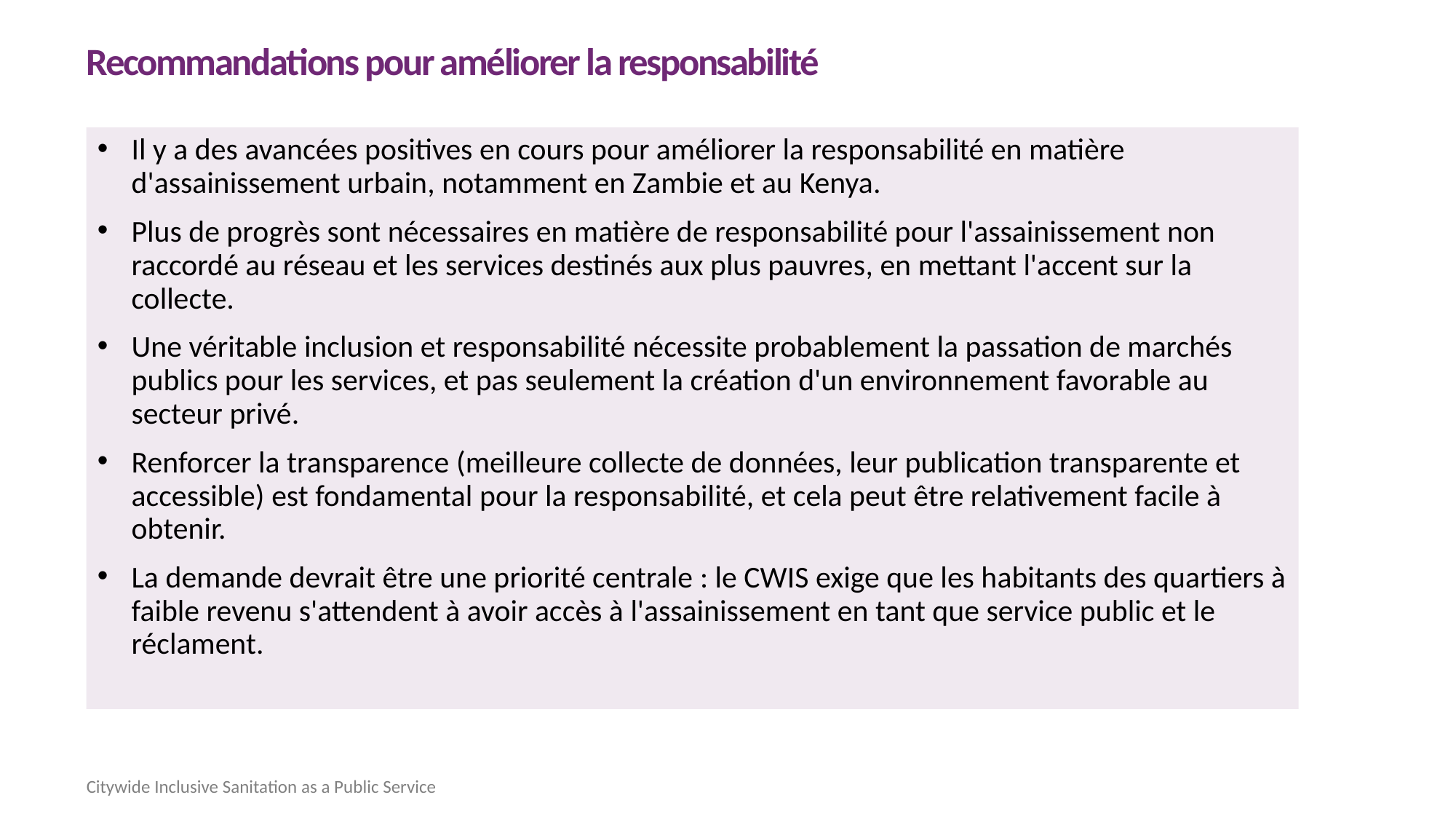

Recommandations pour améliorer la responsabilité
Il y a des avancées positives en cours pour améliorer la responsabilité en matière d'assainissement urbain, notamment en Zambie et au Kenya.
Plus de progrès sont nécessaires en matière de responsabilité pour l'assainissement non raccordé au réseau et les services destinés aux plus pauvres, en mettant l'accent sur la collecte.
Une véritable inclusion et responsabilité nécessite probablement la passation de marchés publics pour les services, et pas seulement la création d'un environnement favorable au secteur privé.
Renforcer la transparence (meilleure collecte de données, leur publication transparente et accessible) est fondamental pour la responsabilité, et cela peut être relativement facile à obtenir.
La demande devrait être une priorité centrale : le CWIS exige que les habitants des quartiers à faible revenu s'attendent à avoir accès à l'assainissement en tant que service public et le réclament.